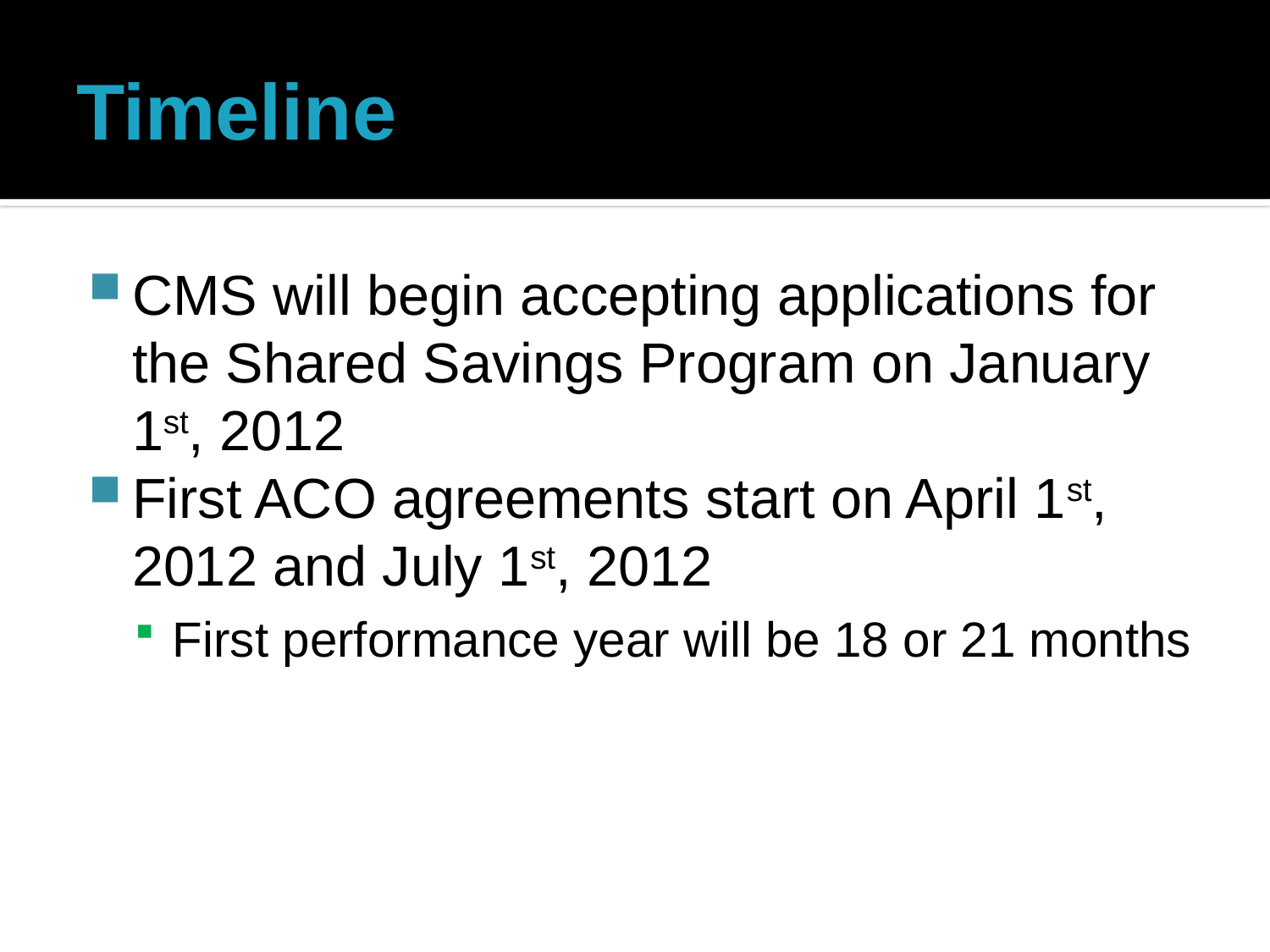

# Timeline
CMS will begin accepting applications for the Shared Savings Program on January 1st, 2012
First ACO agreements start on April 1st, 2012 and July 1st, 2012
First performance year will be 18 or 21 months